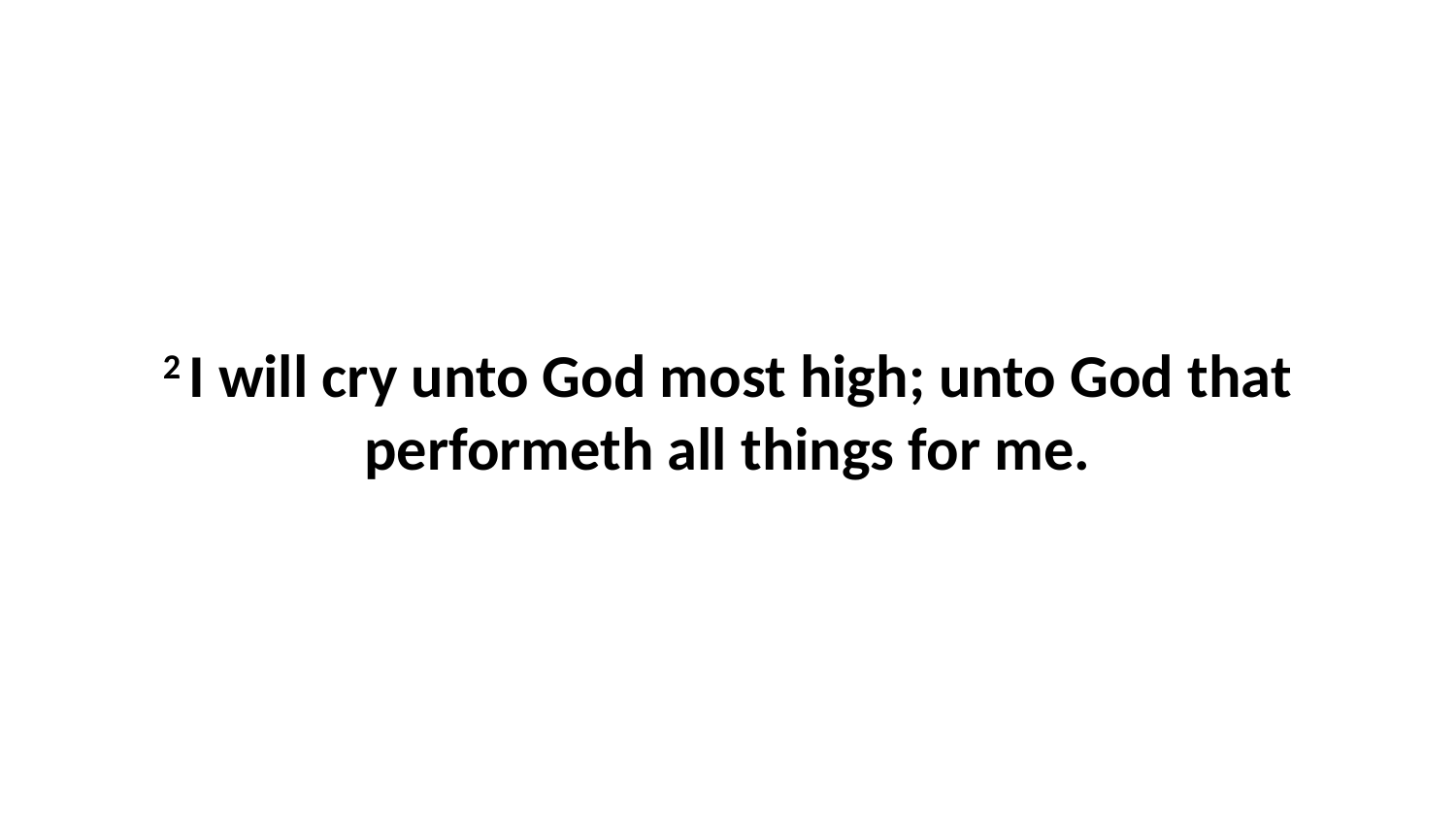

2 I will cry unto God most high; unto God that performeth all things for me.